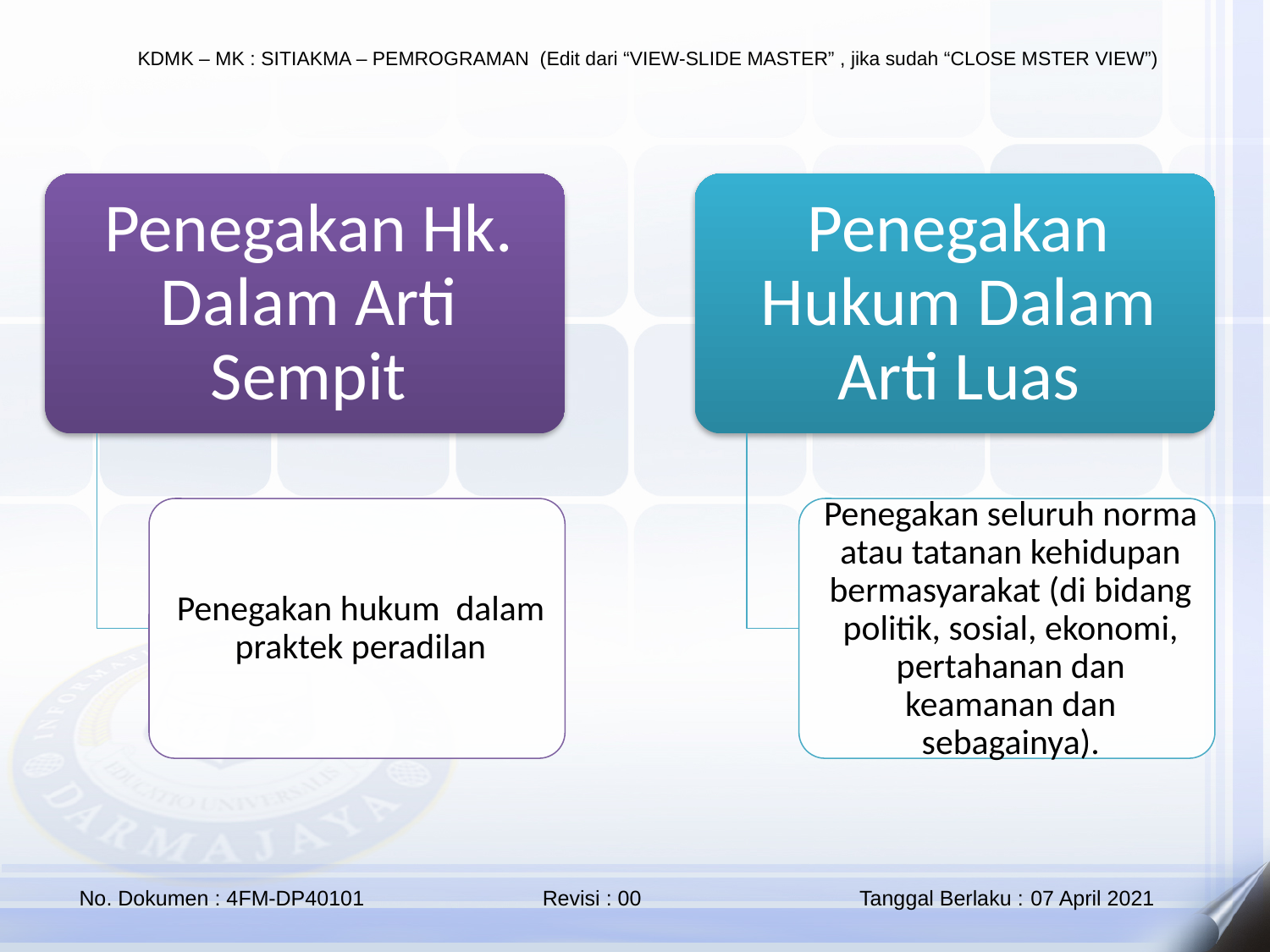

Penegakan Hk. Dalam Arti Sempit
Penegakan hukum  dalam praktek peradilan
Penegakan Hukum Dalam Arti Luas
Penegakan seluruh norma atau tatanan kehidupan bermasyarakat (di bidang politik, sosial, ekonomi, pertahanan dan keamanan dan sebagainya).